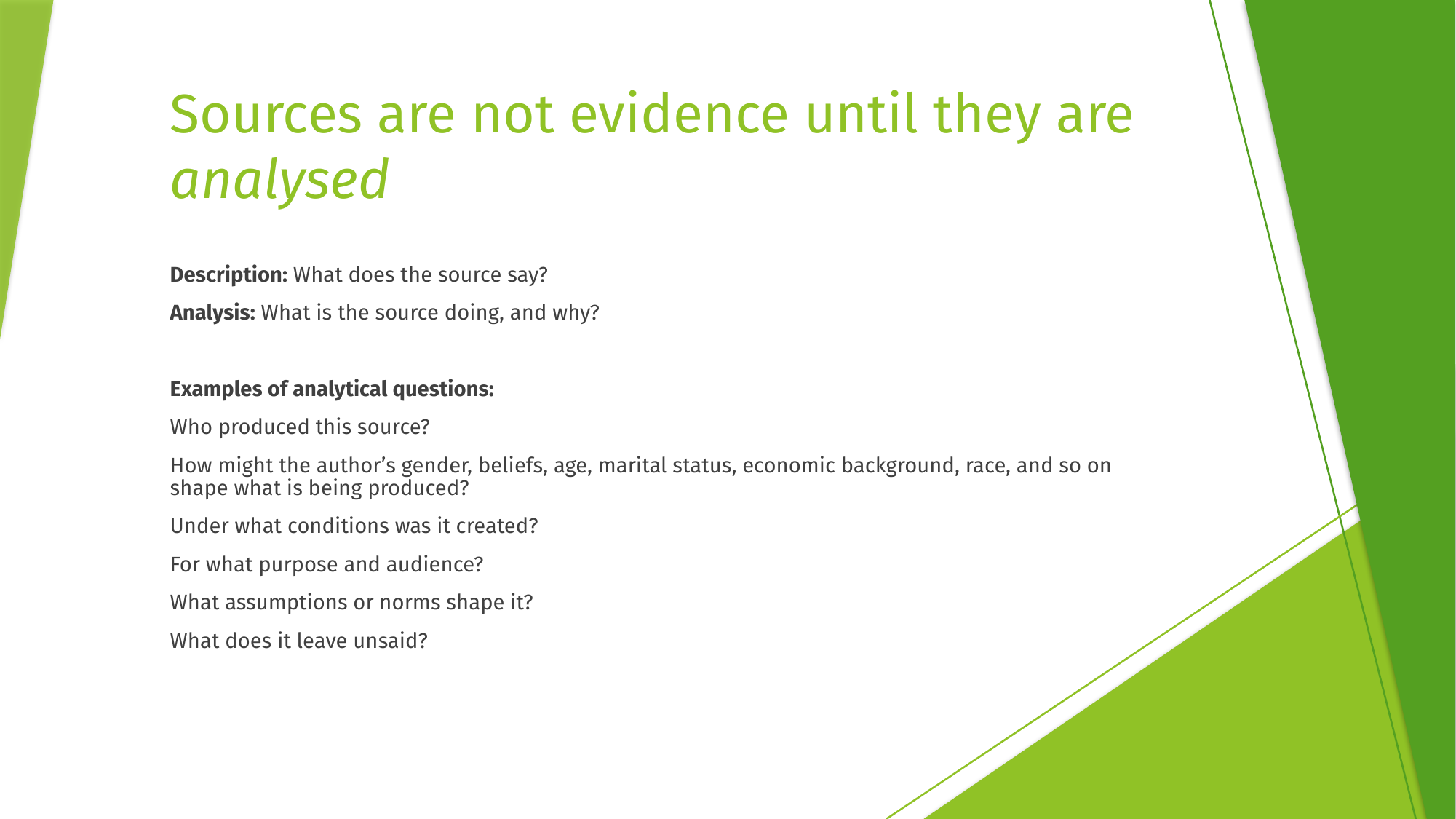

# Sources are not evidence until they are analysed
Description: What does the source say?
Analysis: What is the source doing, and why?

Examples of analytical questions:
Who produced this source?
How might the author’s gender, beliefs, age, marital status, economic background, race, and so on shape what is being produced?
Under what conditions was it created?
For what purpose and audience?
What assumptions or norms shape it?
What does it leave unsaid?